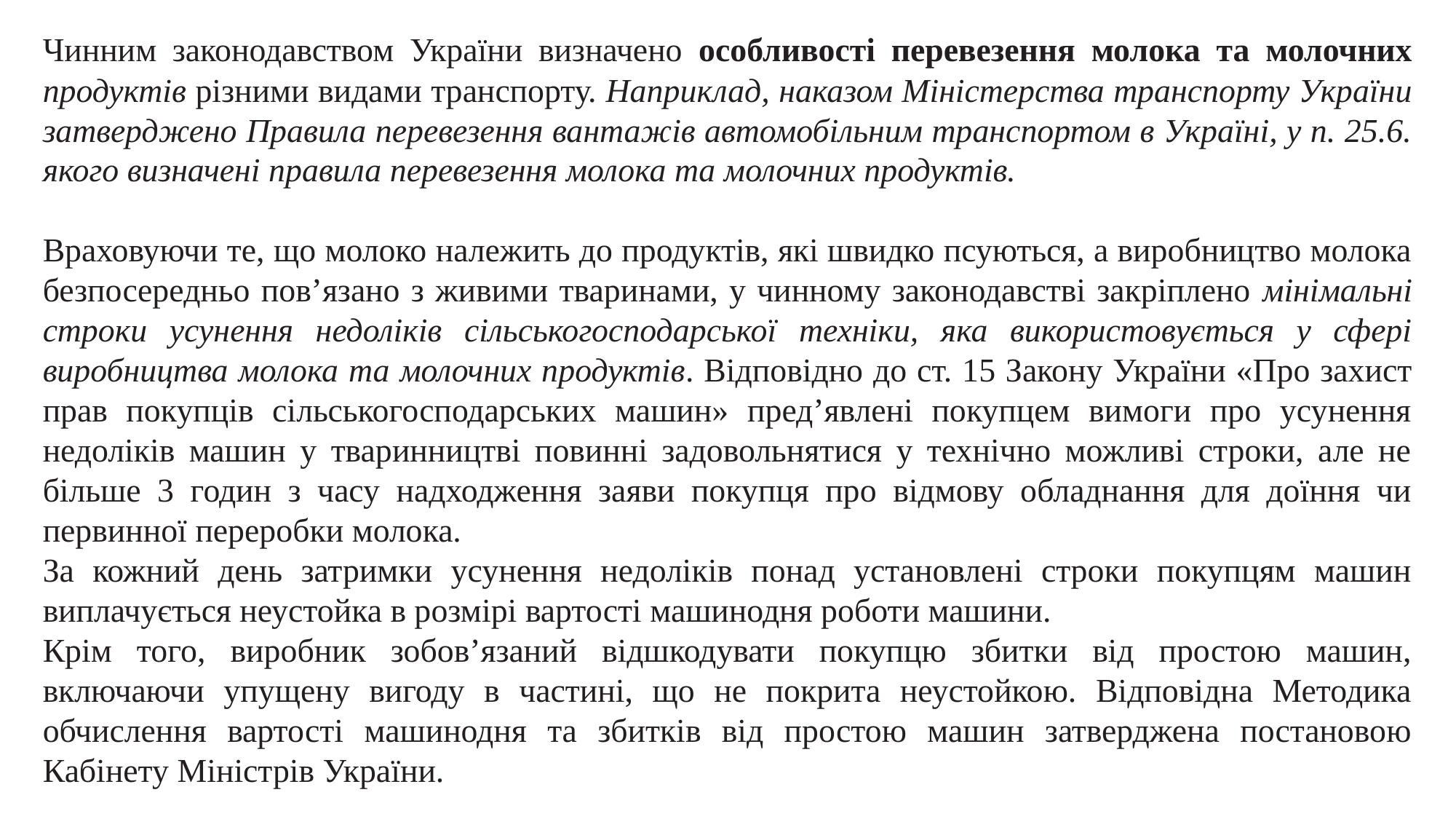

Чинним законодавством України визначено особливості перевезення молока та молочних продуктів різними видами транспорту. Наприклад, наказом Міністерства транспорту України затверджено Правила перевезення вантажів автомобільним транспортом в Україні, у п. 25.6. якого визначені правила перевезення молока та молочних продуктів.
Враховуючи те, що молоко належить до продуктів, які швидко псуються, а виробництво молока безпосередньо пов’язано з живими тваринами, у чинному законодавстві закріплено мінімальні строки усунення недоліків сільськогосподарської техніки, яка використовується у сфері виробництва молока та молочних продуктів. Відповідно до ст. 15 Закону України «Про захист прав покупців сільськогосподарських машин» пред’явлені покупцем вимоги про усунення недоліків машин у тваринництві повинні задовольнятися у технічно можливі строки, але не більше 3 годин з часу надходження заяви покупця про відмову обладнання для доїння чи первинної переробки молока.
За кожний день затримки усунення недоліків понад установлені строки покупцям машин виплачується неустойка в розмірі вартості машинодня роботи машини.
Крім того, виробник зобов’язаний відшкодувати покупцю збитки від простою машин, включаючи упущену вигоду в частині, що не покрита неустойкою. Відповідна Методика обчислення вартості машинодня та збитків від простою машин затверджена постановою Кабінету Міністрів України.